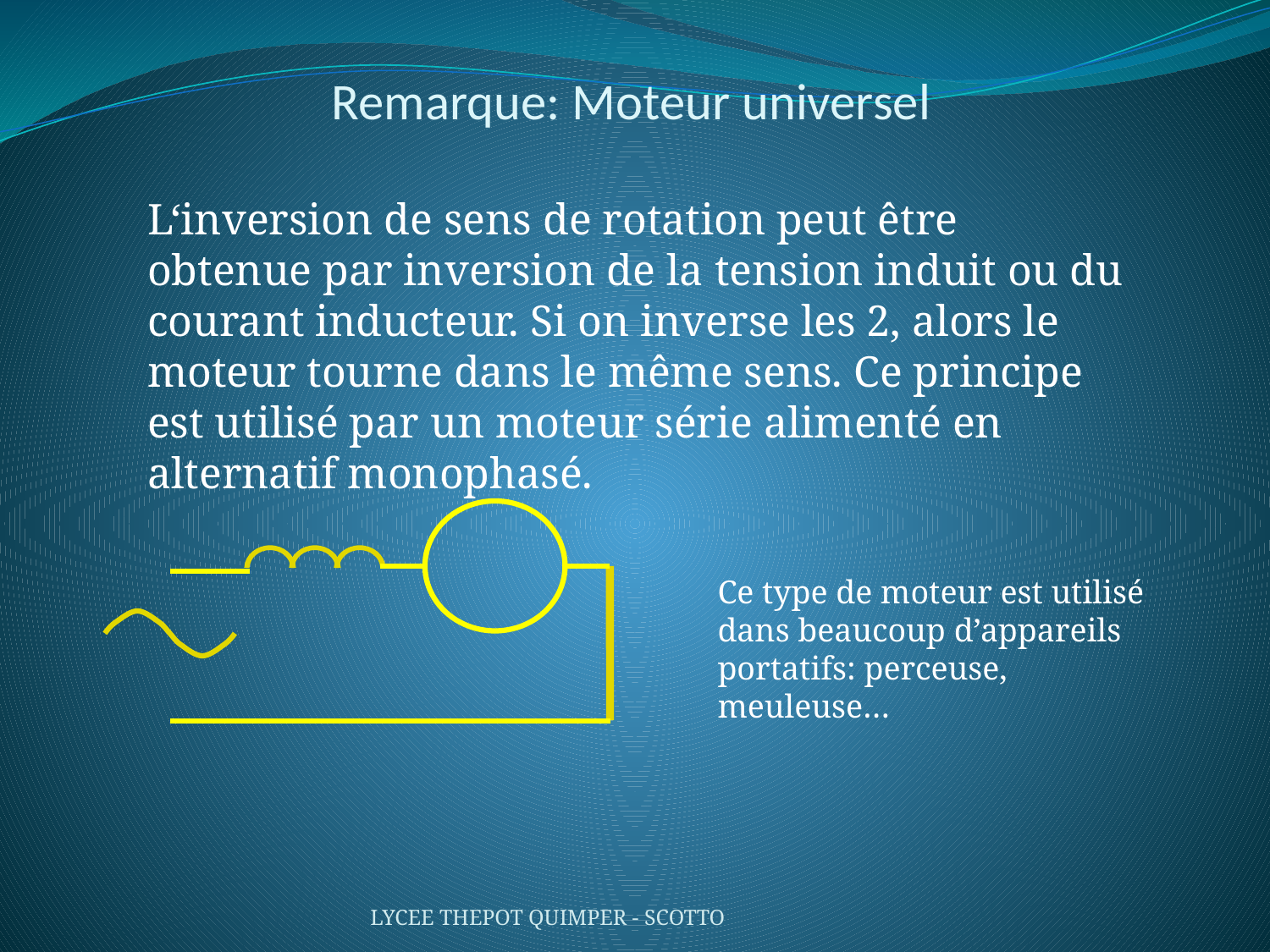

# Remarque: Moteur universel
L‘inversion de sens de rotation peut être obtenue par inversion de la tension induit ou du courant inducteur. Si on inverse les 2, alors le moteur tourne dans le même sens. Ce principe est utilisé par un moteur série alimenté en alternatif monophasé.

Ce type de moteur est utilisé dans beaucoup d’appareils portatifs: perceuse, meuleuse…

LYCEE THEPOT QUIMPER - SCOTTO